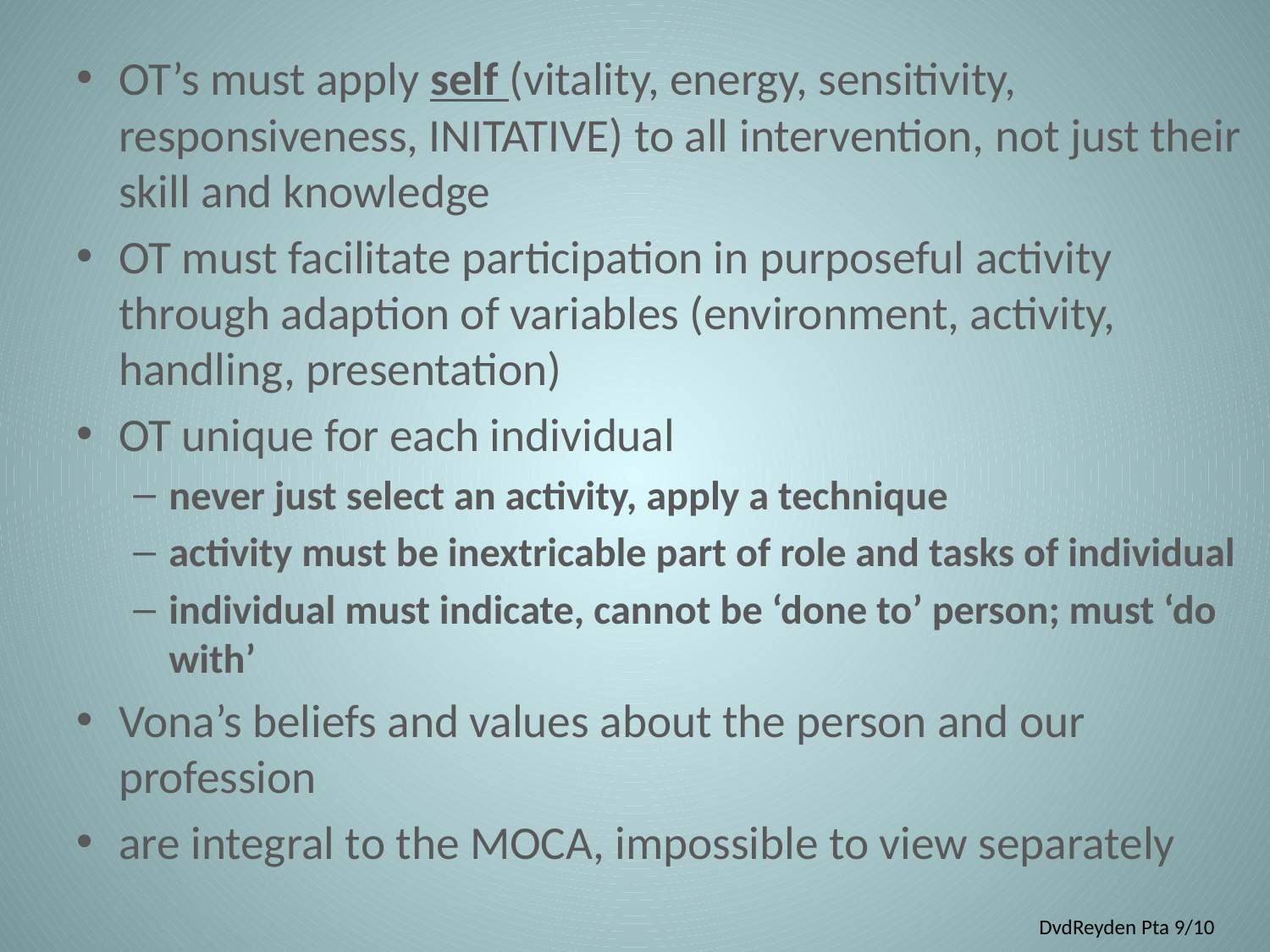

OT’s must apply self (vitality, energy, sensitivity, responsiveness, INITATIVE) to all intervention, not just their skill and knowledge
OT must facilitate participation in purposeful activity through adaption of variables (environment, activity, handling, presentation)
OT unique for each individual
never just select an activity, apply a technique
activity must be inextricable part of role and tasks of individual
individual must indicate, cannot be ‘done to’ person; must ‘do with’
Vona’s beliefs and values about the person and our profession
are integral to the MOCA, impossible to view separately
DvdReyden Pta 9/10